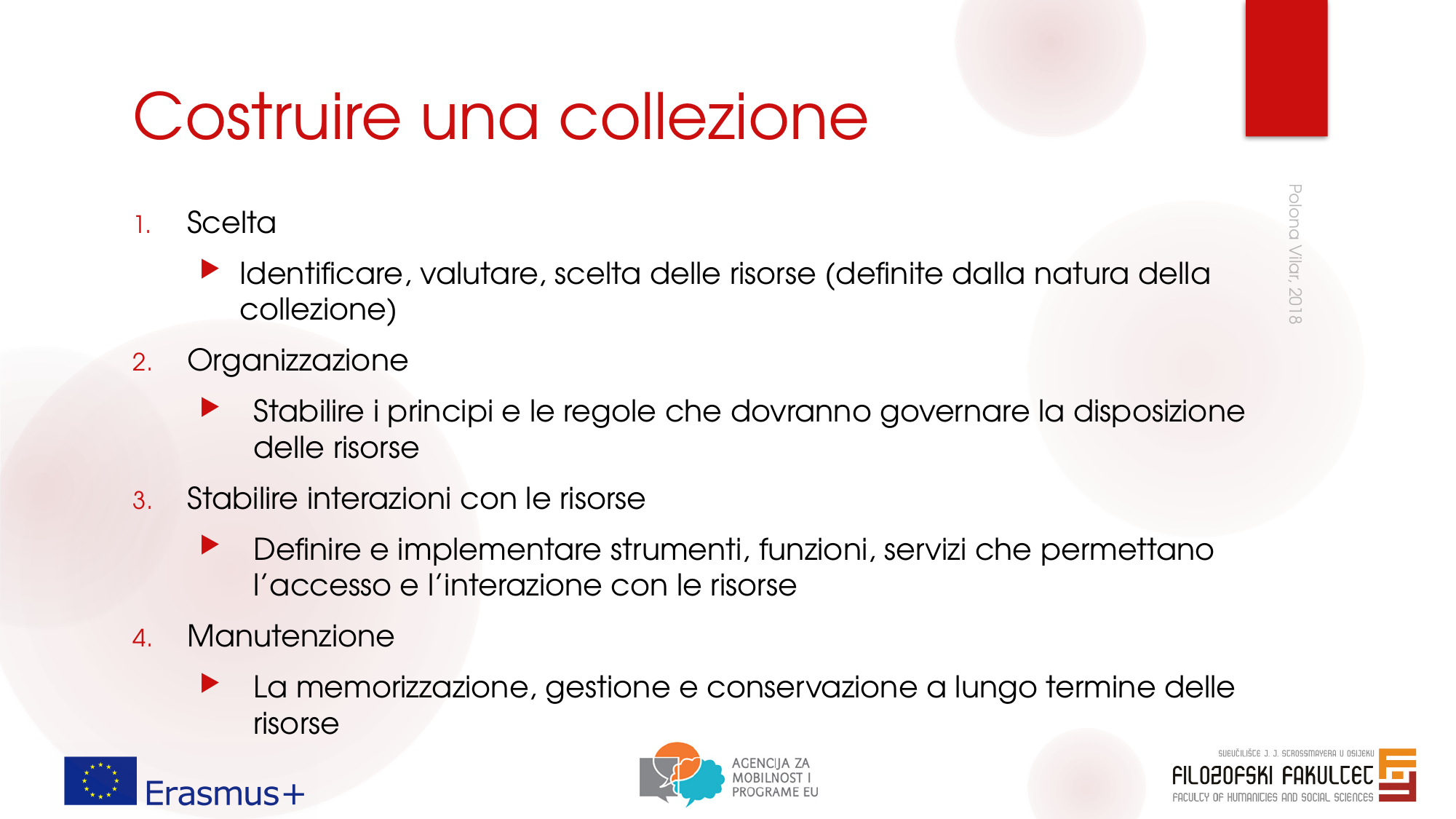

# Costruire una collezione
Scelta
Identificare, valutare, scelta delle risorse (definite dalla natura della collezione)
Organizzazione
Stabilire i principi e le regole che dovranno governare la disposizione delle risorse
Stabilire interazioni con le risorse
Definire e implementare strumenti, funzioni, servizi che permettano l’accesso e l’interazione con le risorse
Manutenzione
La memorizzazione, gestione e conservazione a lungo termine delle risorse
Polona Vilar, 2018